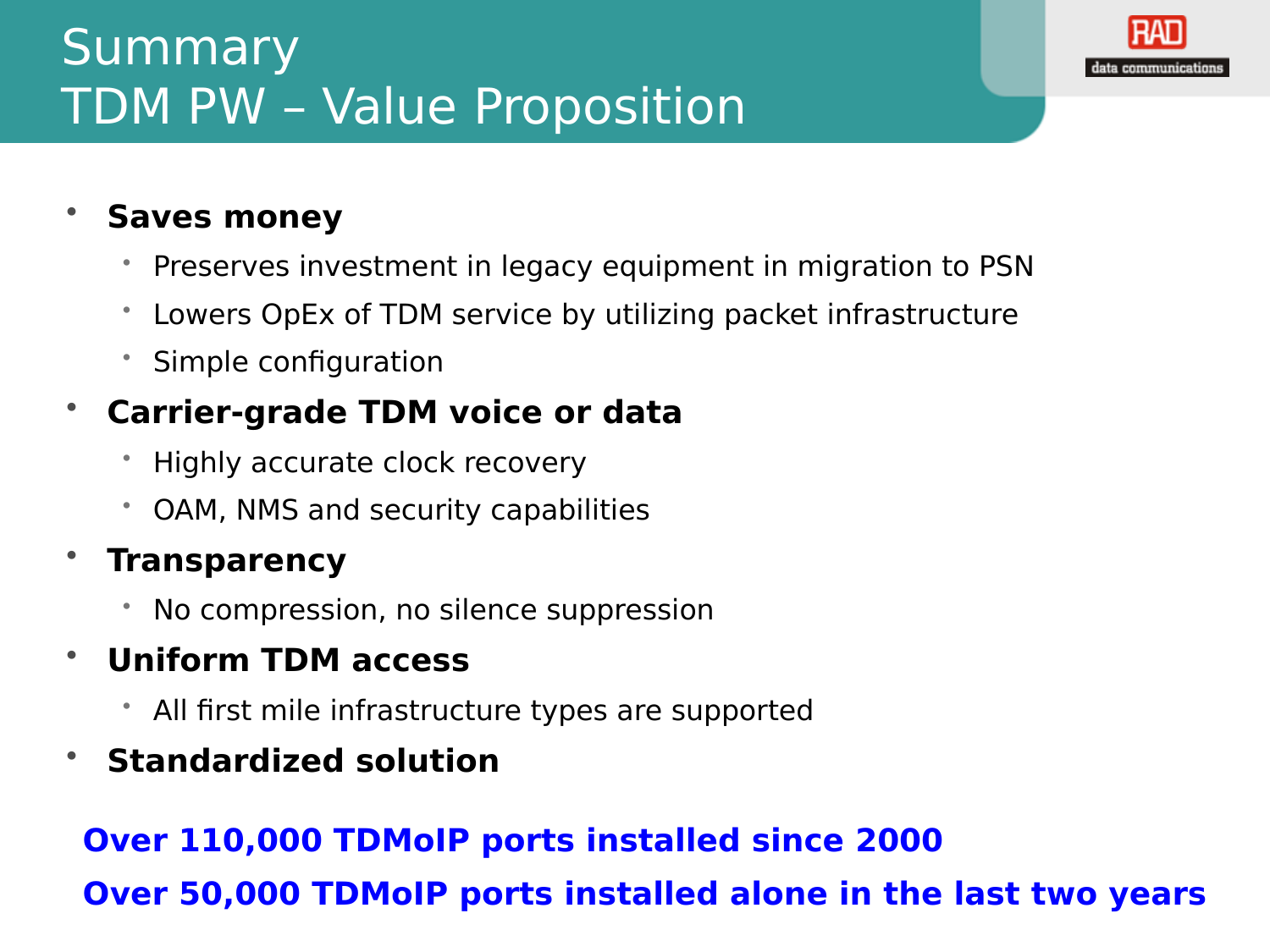

# Summary TDM PW – Value Proposition
Saves money
Preserves investment in legacy equipment in migration to PSN
Lowers OpEx of TDM service by utilizing packet infrastructure
Simple configuration
Carrier-grade TDM voice or data
Highly accurate clock recovery
OAM, NMS and security capabilities
Transparency
No compression, no silence suppression
Uniform TDM access
All first mile infrastructure types are supported
Standardized solution
Over 110,000 TDMoIP ports installed since 2000
Over 50,000 TDMoIP ports installed alone in the last two years